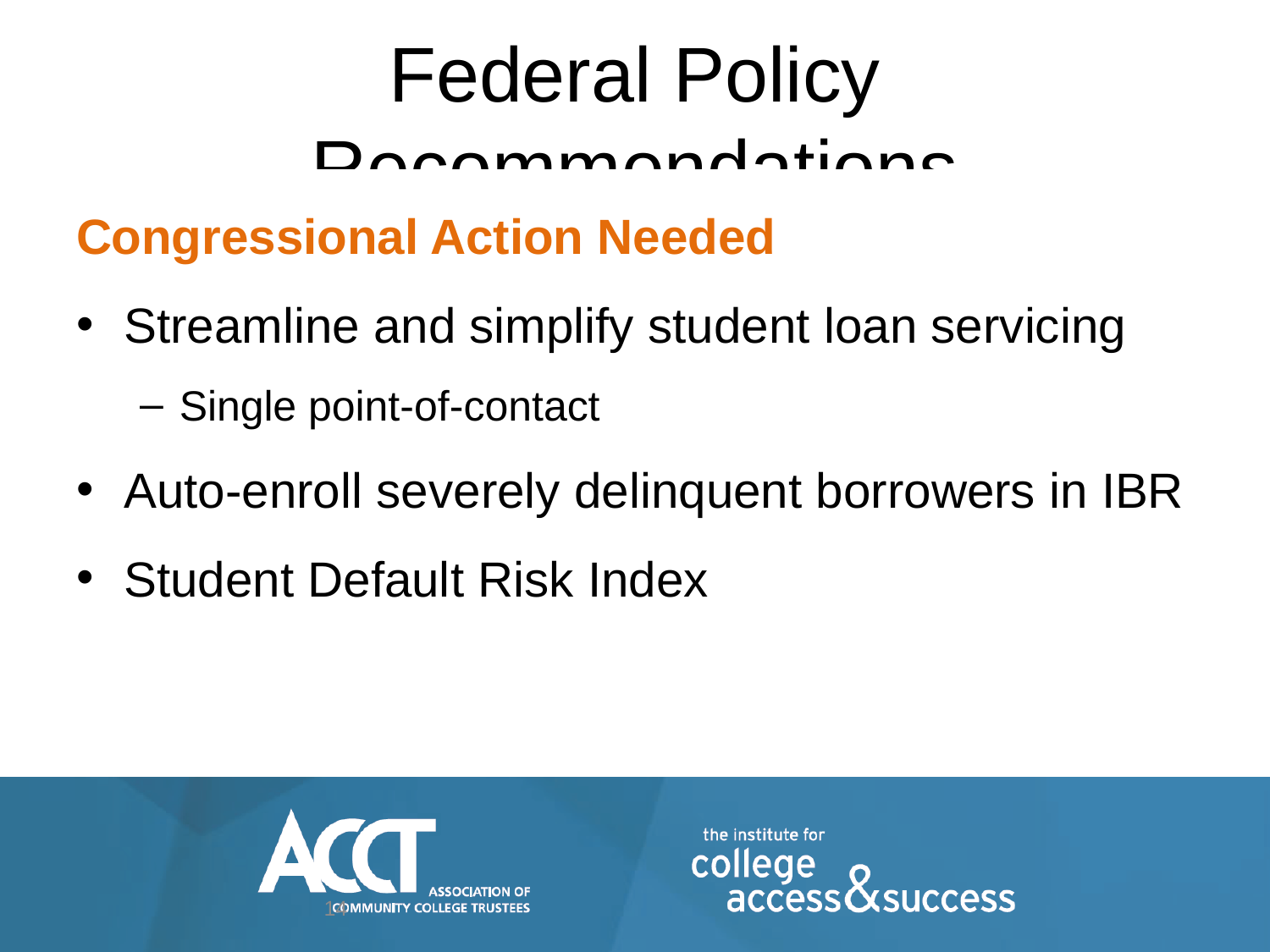

# Federal Policy Recommendations
Congressional Action Needed
Streamline and simplify student loan servicing
Single point-of-contact
Auto-enroll severely delinquent borrowers in IBR
Student Default Risk Index
14